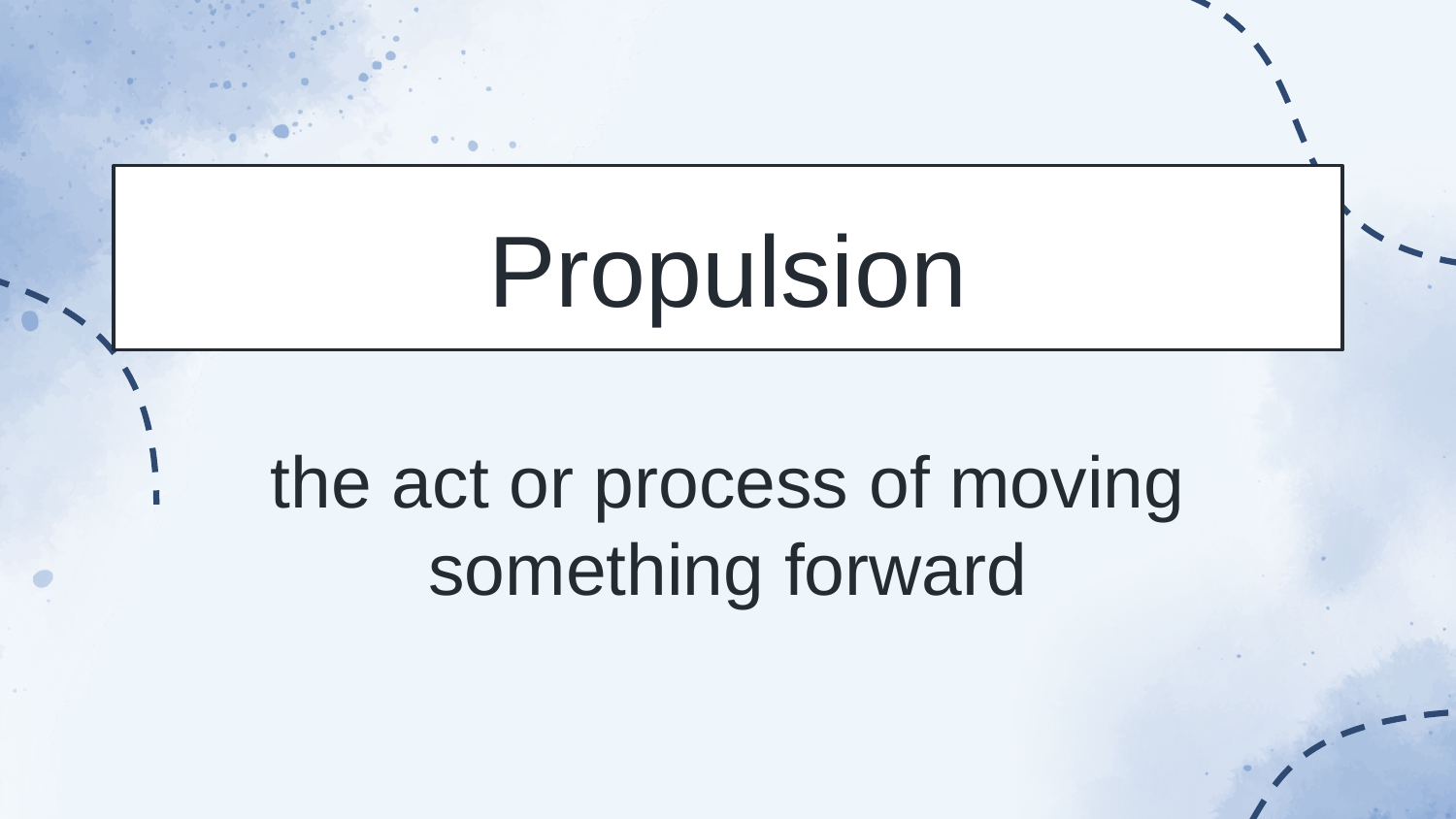

# Propulsion
the act or process of moving something forward